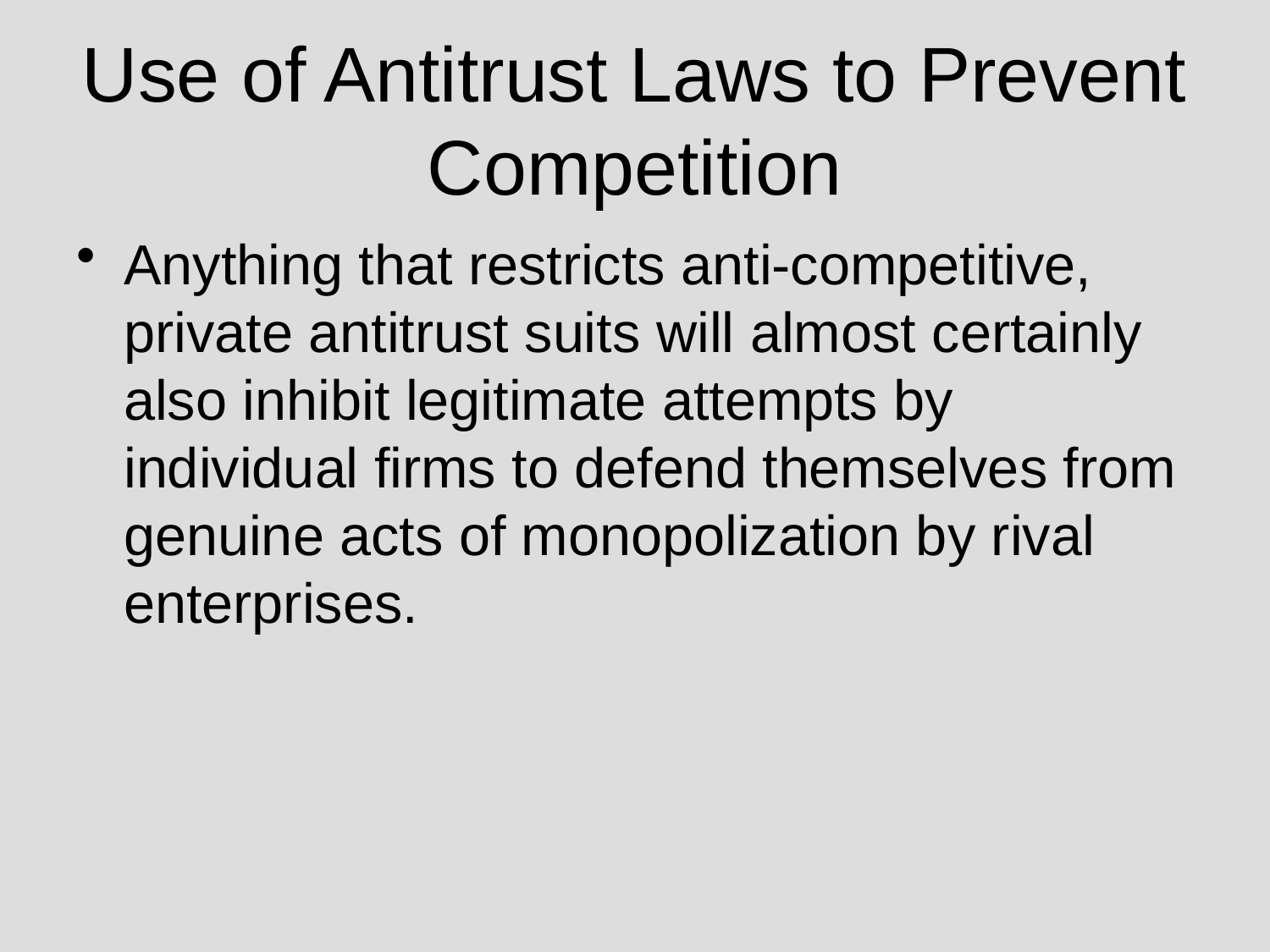

# Use of Antitrust Laws to Prevent Competition
Anything that restricts anti-competitive, private antitrust suits will almost certainly also inhibit legitimate attempts by individual firms to defend themselves from genuine acts of monopolization by rival enterprises.